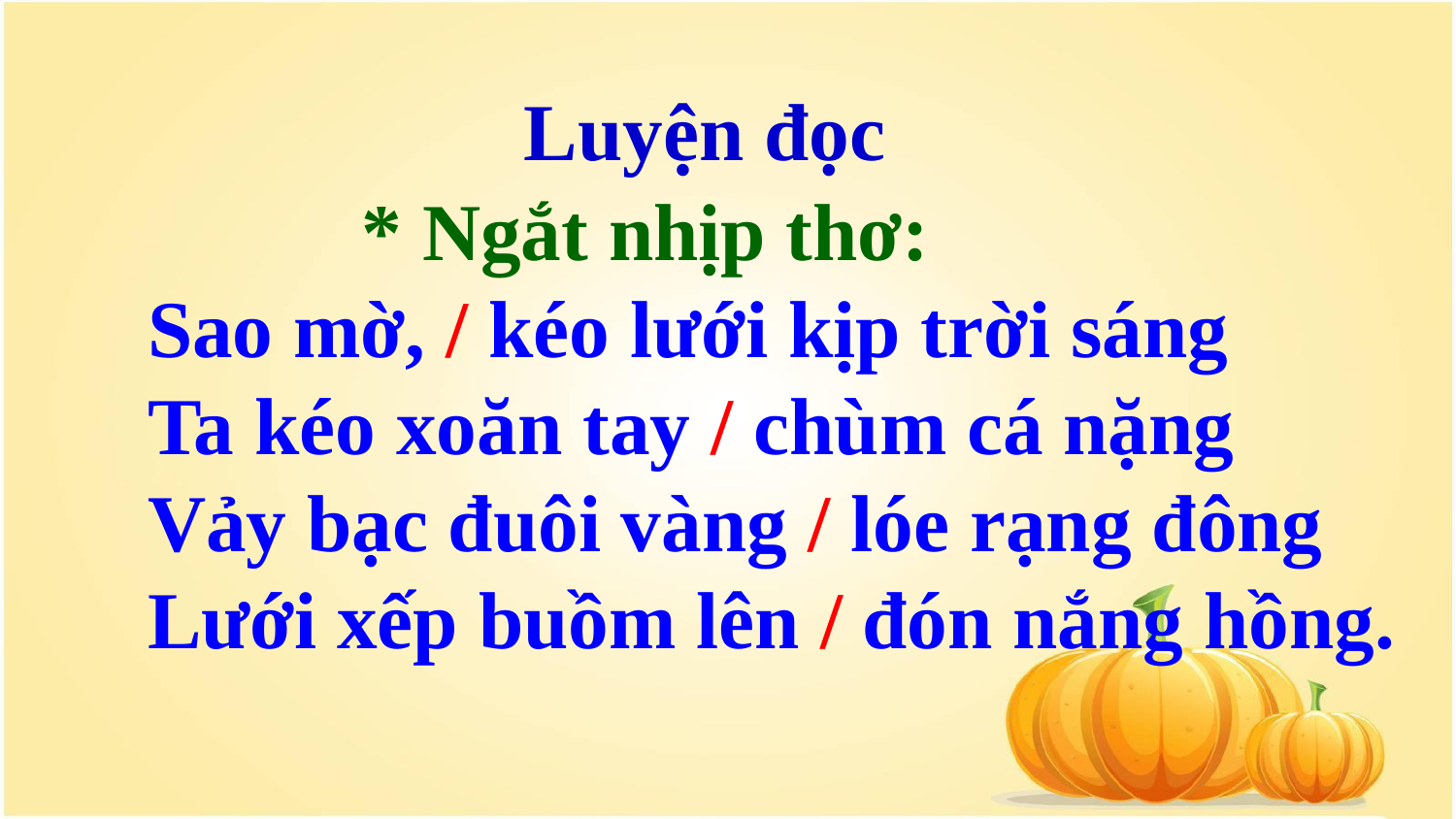

Luyện đọc
* Ngắt nhịp thơ:
Sao mờ, / kéo lưới kịp trời sáng
Ta kéo xoăn tay / chùm cá nặng
Vảy bạc đuôi vàng / lóe rạng đông
Lưới xếp buồm lên / đón nắng hồng.